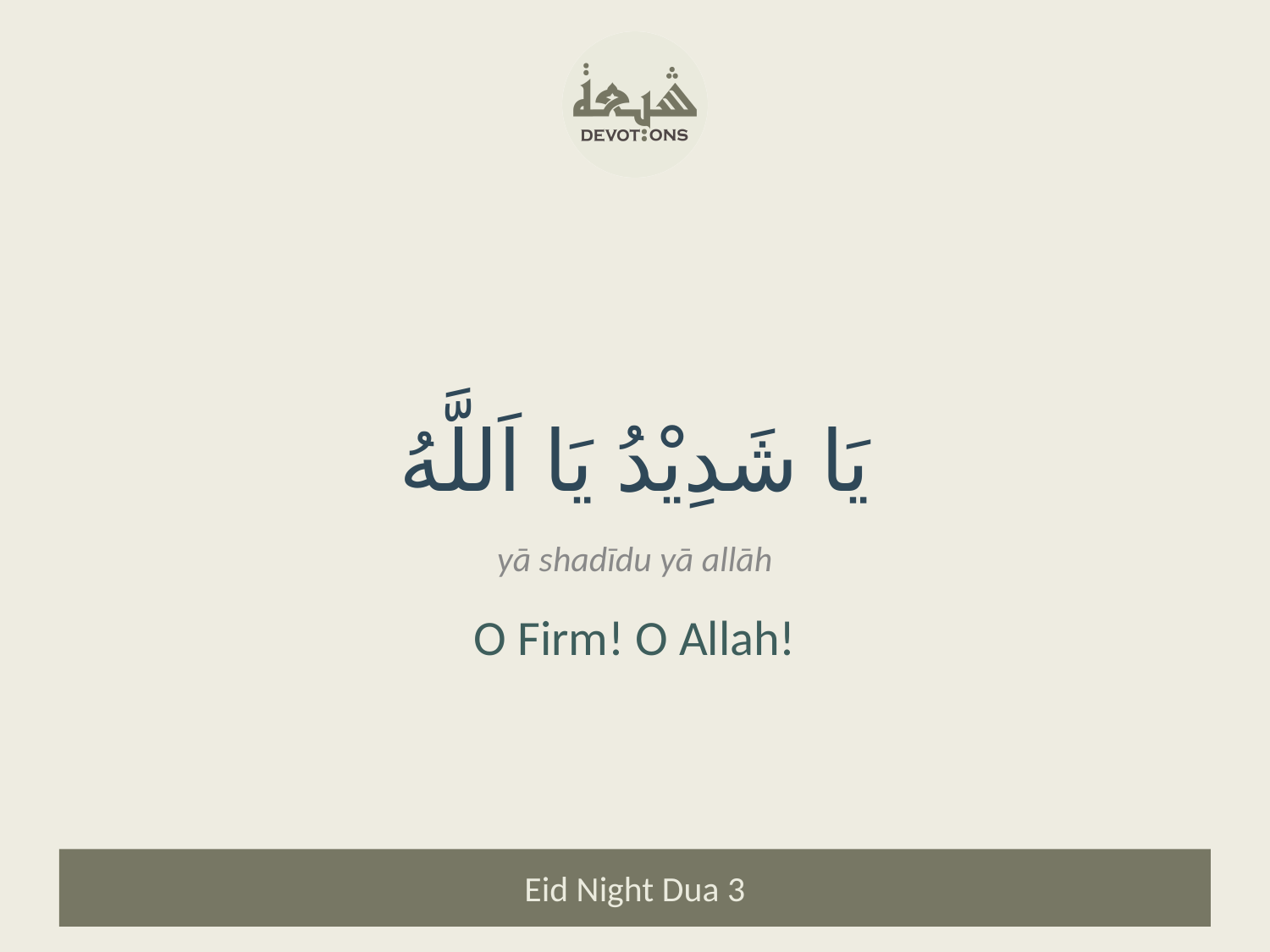

يَا شَدِيْدُ يَا اَللَّهُ
yā shadīdu yā allāh
O Firm! O Allah!
Eid Night Dua 3